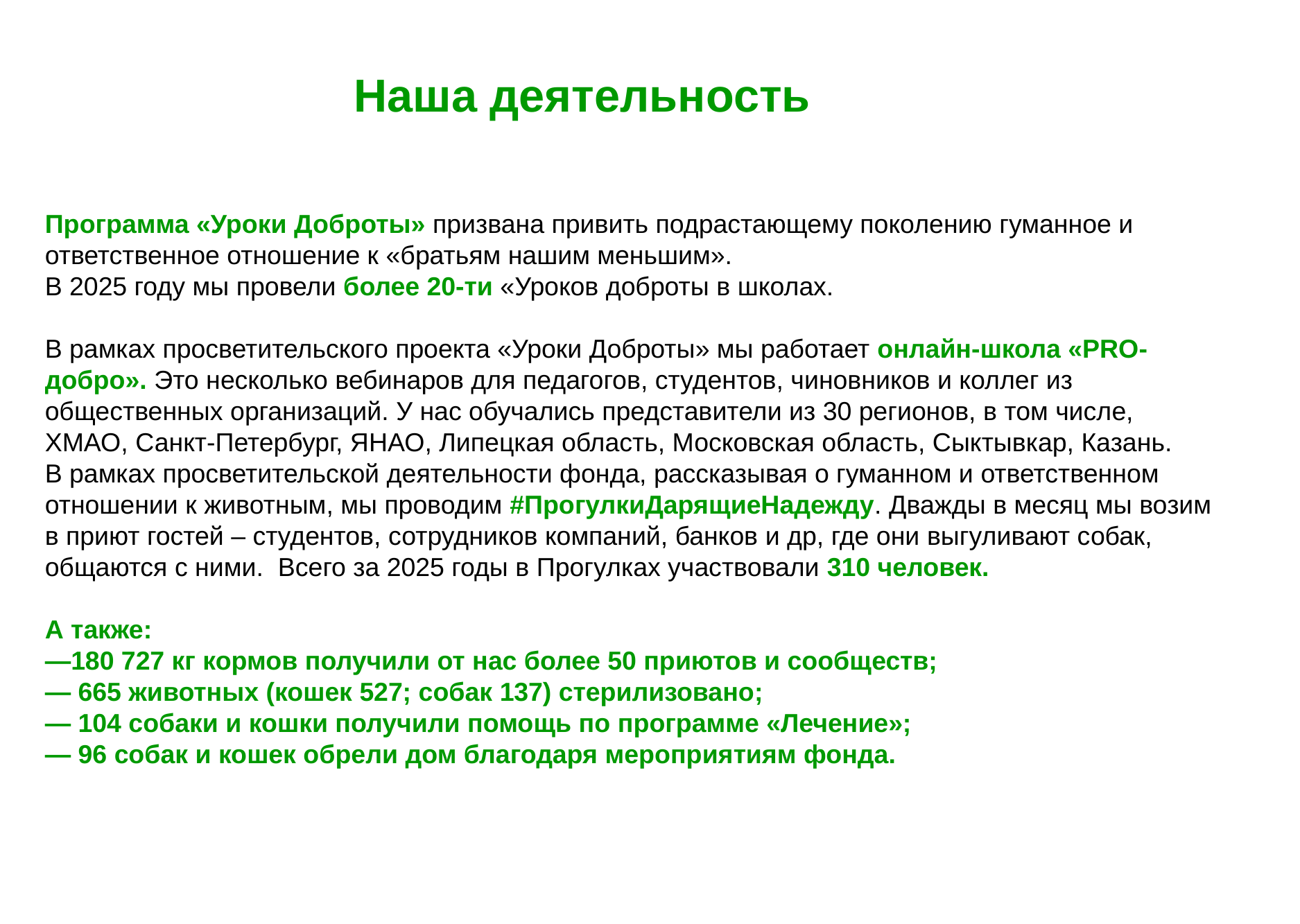

Наша деятельность
Программа «Уроки Доброты» призвана привить подрастающему поколению гуманное и ответственное отношение к «братьям нашим меньшим».
В 2025 году мы провели более 20-ти «Уроков доброты в школах.

В рамках просветительского проекта «Уроки Доброты» мы работает онлайн-школа «PRO- добро». Это несколько вебинаров для педагогов, студентов, чиновников и коллег из общественных организаций. У нас обучались представители из 30 регионов, в том числе, ХМАО, Санкт-Петербург, ЯНАО, Липецкая область, Московская область, Сыктывкар, Казань.
В рамках просветительской деятельности фонда, рассказывая о гуманном и ответственном отношении к животным, мы проводим #ПрогулкиДарящиеНадежду. Дважды в месяц мы возим в приют гостей – студентов, сотрудников компаний, банков и др, где они выгуливают собак, общаются с ними.  Всего за 2025 годы в Прогулках участвовали 310 человек.

А также:
—180 727 кг кормов получили от нас более 50 приютов и сообществ;
— 665 животных (кошек 527; собак 137) стерилизовано;
— 104 собаки и кошки получили помощь по программе «Лечение»;
— 96 собак и кошек обрели дом благодаря мероприятиям фонда.